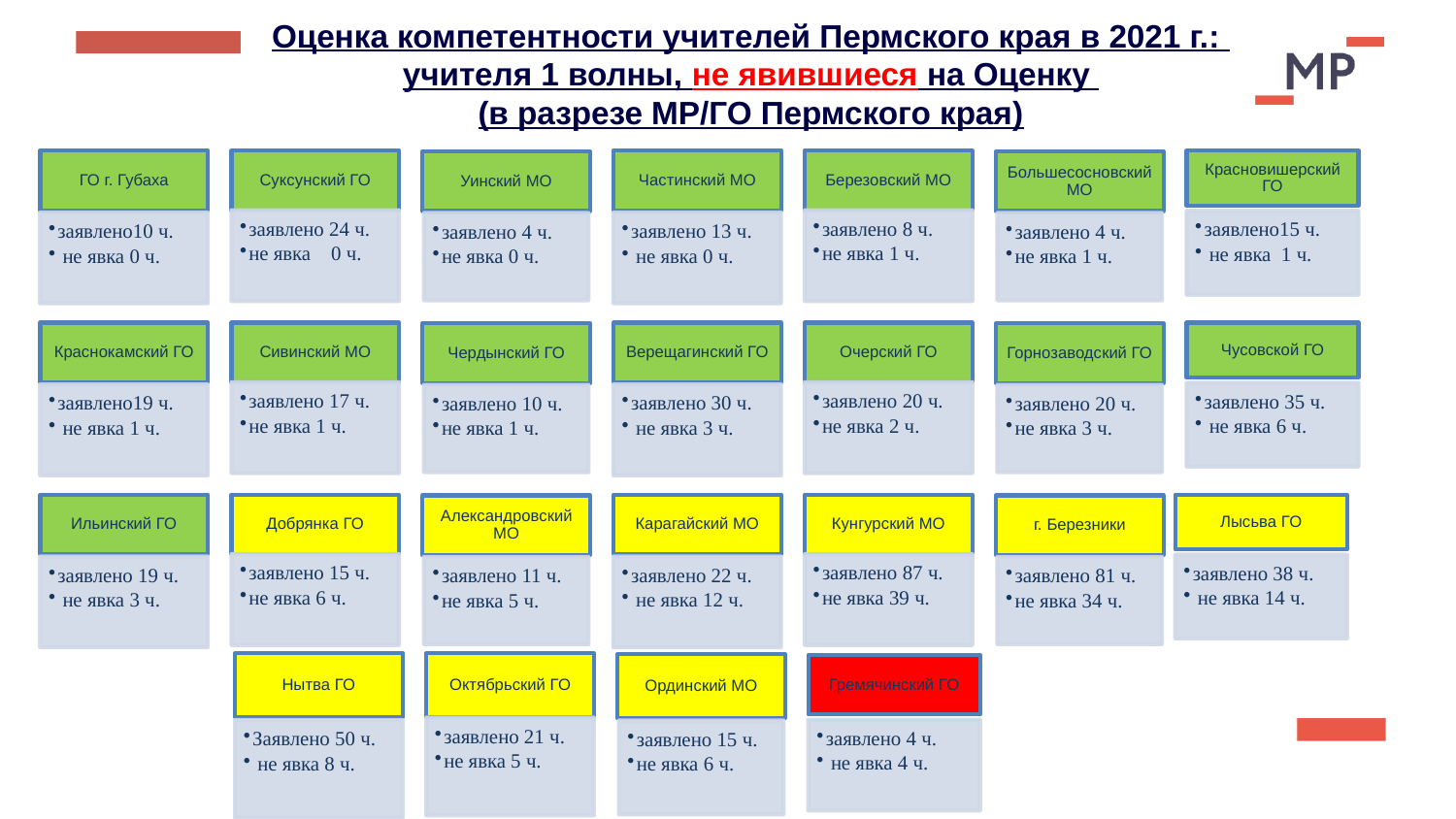

Оценка компетентности учителей Пермского края в 2021 г.:
учителя 1 волны, не явившиеся на Оценку
(в разрезе МР/ГО Пермского края)
ГО г. Губаха
заявлено10 ч.
 не явка 0 ч.
Суксунский ГО
заявлено 24 ч.
не явка    0 ч.
Уинский МО
заявлено 4 ч.
не явка 0 ч.
Частинский МО
заявлено 13 ч.
 не явка 0 ч.
Березовский МО
заявлено 8 ч.
не явка 1 ч.
Большесосновский МО
заявлено 4 ч.
не явка 1 ч.
Красновишерский ГО
заявлено15 ч.
 не явка  1 ч.
Краснокамский ГО
заявлено19 ч.
 не явка 1 ч.
Сивинский МО
заявлено 17 ч.
не явка 1 ч.
Чердынский ГО
заявлено 10 ч.
не явка 1 ч.
Верещагинский ГО
заявлено 30 ч.
 не явка 3 ч.
Очерский ГО
заявлено 20 ч.
не явка 2 ч.
Горнозаводский ГО
заявлено 20 ч.
не явка 3 ч.
Чусовской ГО
заявлено 35 ч.
 не явка 6 ч.
Ильинский ГО
заявлено 19 ч.
 не явка 3 ч.
Добрянка ГО
заявлено 15 ч.
не явка 6 ч.
Александровский МО
заявлено 11 ч.
не явка 5 ч.
Карагайский МО
заявлено 22 ч.
 не явка 12 ч.
Кунгурский МО
заявлено 87 ч.
не явка 39 ч.
г. Березники
заявлено 81 ч.
не явка 34 ч.
Лысьва ГО
заявлено 38 ч.
 не явка 14 ч.
Нытва ГО
Заявлено 50 ч.
 не явка 8 ч.
Октябрьский ГО
заявлено 21 ч.
не явка 5 ч.
Ординский МО
заявлено 15 ч.
не явка 6 ч.
Гремячинский ГО
заявлено 4 ч.
 не явка 4 ч.